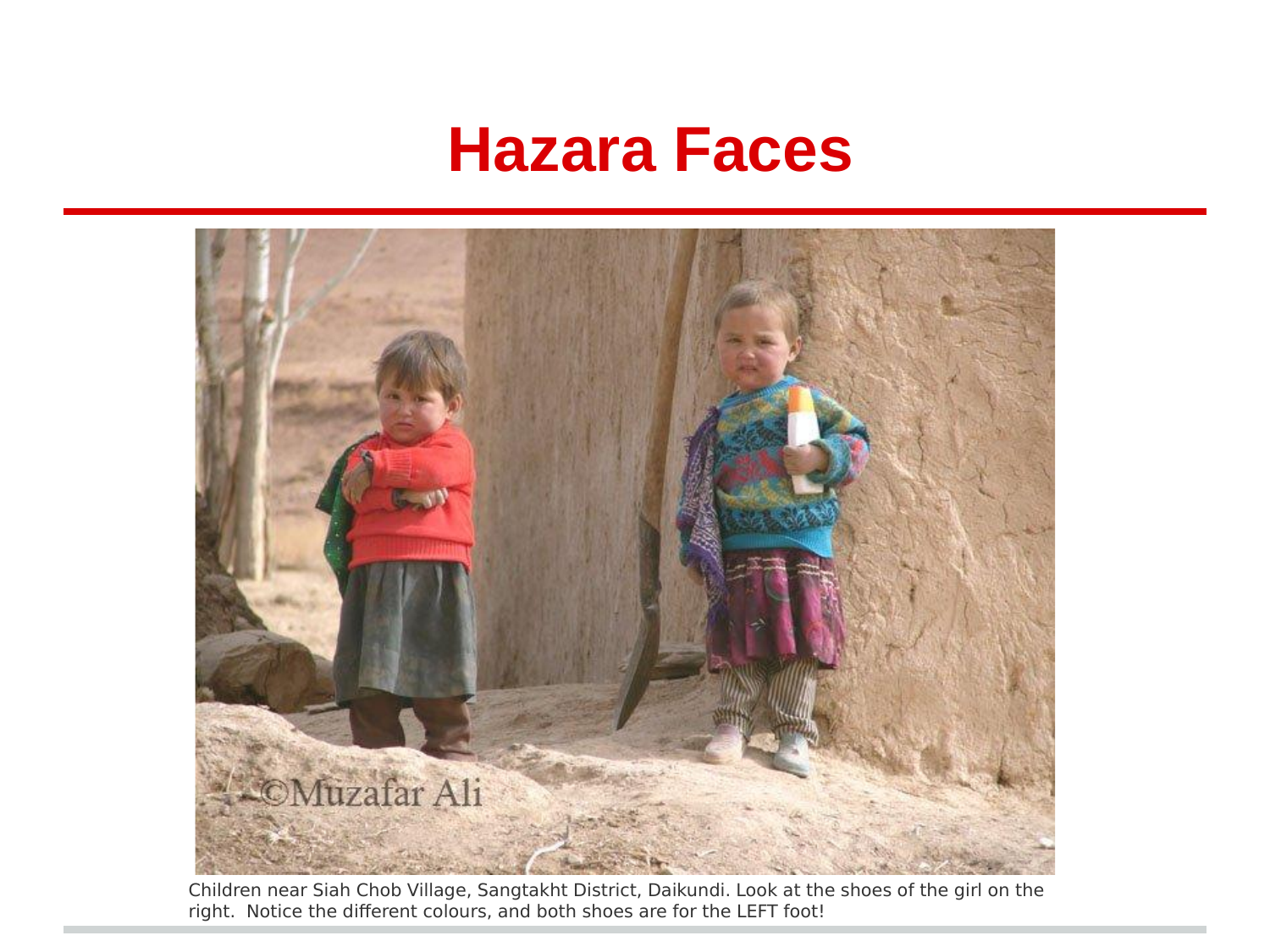

# Hazara Faces

Children near Siah Chob Village, Sangtakht District, Daikundi. Look at the shoes of the girl on the right.  Notice the different colours, and both shoes are for the LEFT foot!